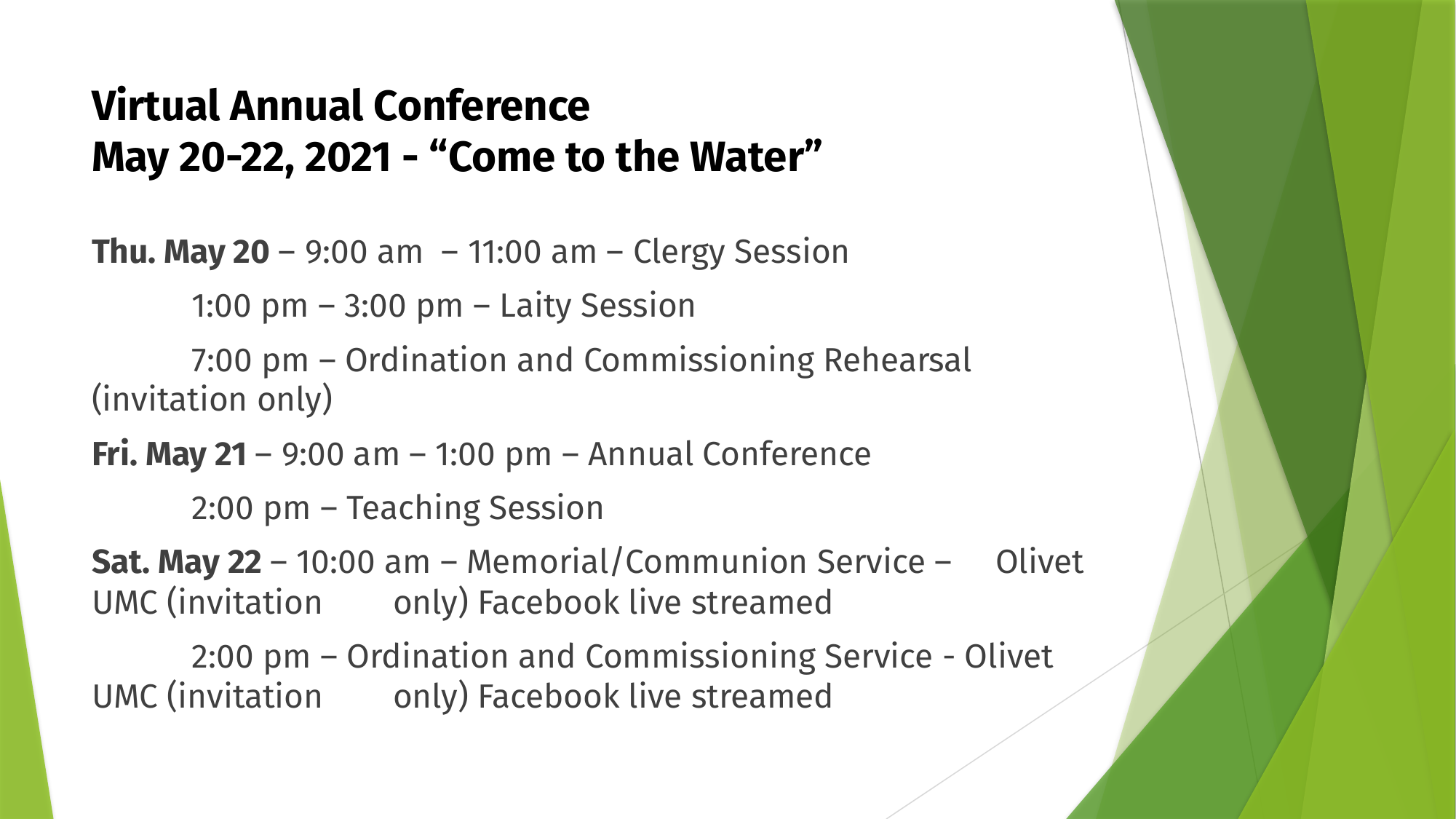

# Virtual Annual Conference May 20-22, 2021 - “Come to the Water”
Thu. May 20 – 9:00 am  – 11:00 am – Clergy Session
	1:00 pm – 3:00 pm – Laity Session
	7:00 pm – Ordination and Commissioning Rehearsal 	(invitation only)
Fri. May 21 – 9:00 am – 1:00 pm – Annual Conference
	2:00 pm – Teaching Session
Sat. May 22 – 10:00 am – Memorial/Communion Service – 	Olivet UMC (invitation 	only) Facebook live streamed
	2:00 pm – Ordination and Commissioning Service - Olivet 	UMC (invitation 	only) Facebook live streamed